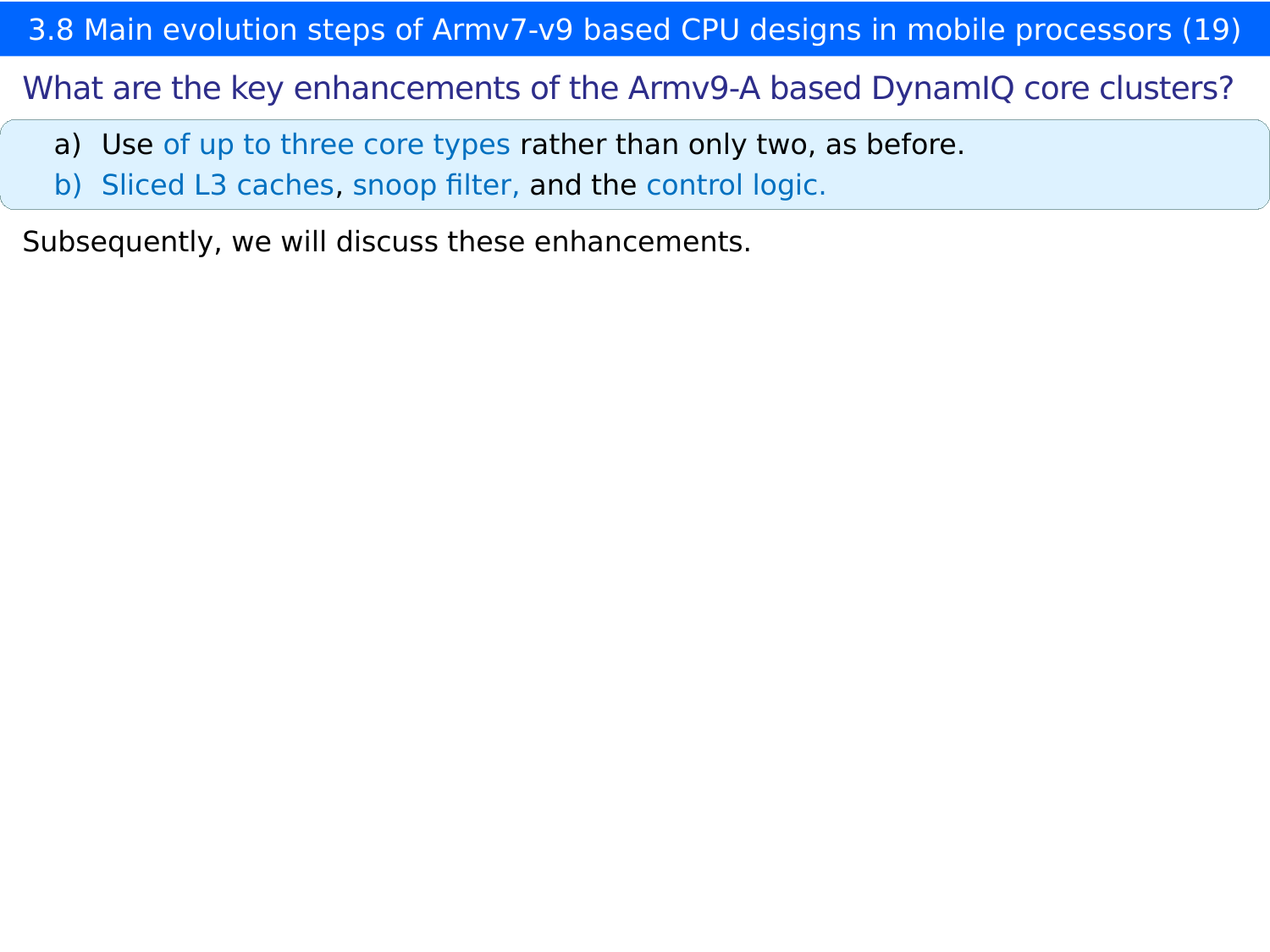

# 3.8 Main evolution steps of Armv7-v9 based CPU designs in mobile processors (19)
What are the key enhancements of the Armv9-A based DynamIQ core clusters?

Use of up to three core types rather than only two, as before.
Sliced L3 caches, snoop filter, and the control logic.
Subsequently, we will discuss these enhancements.